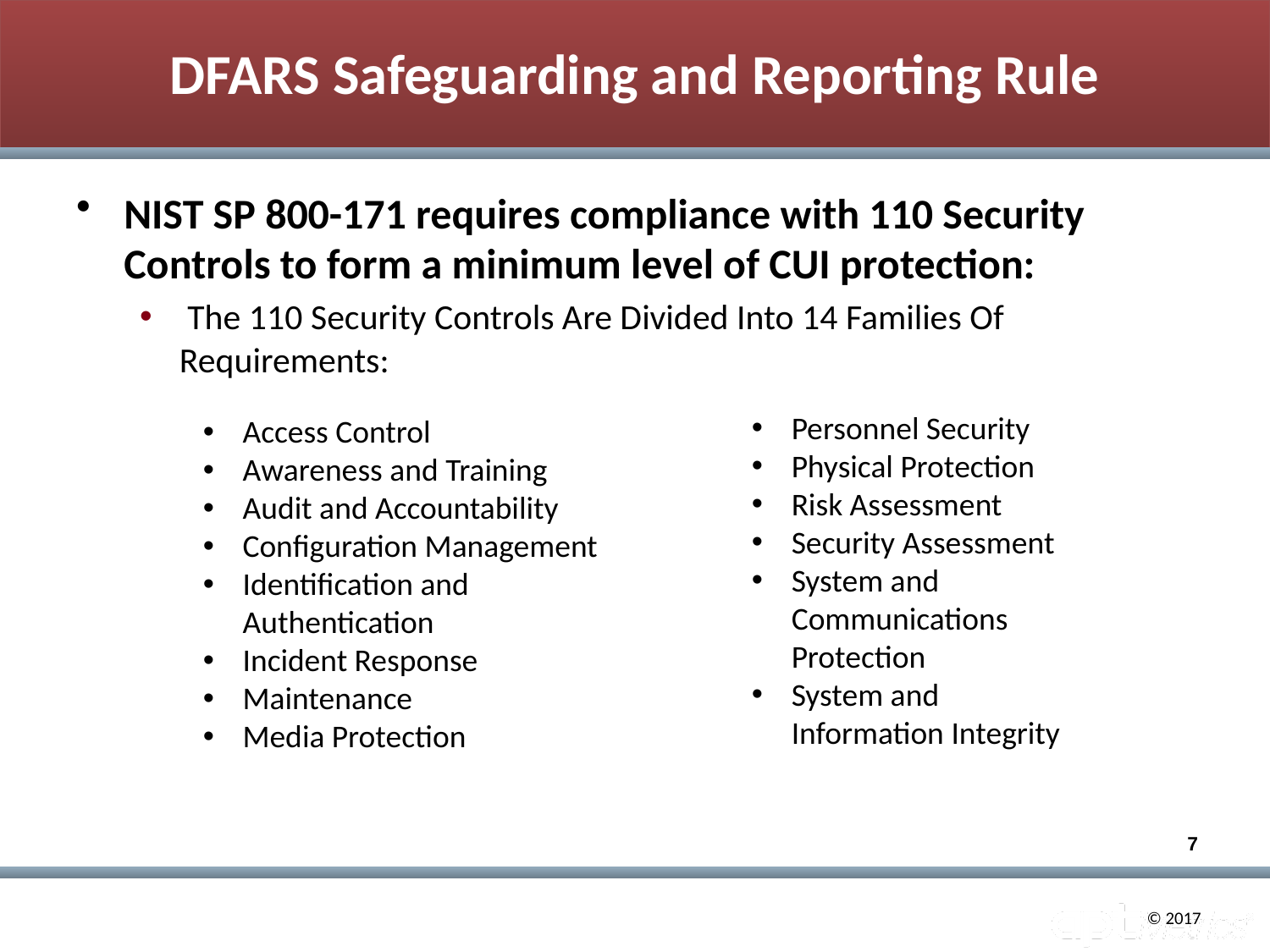

# DFARS Safeguarding and Reporting Rule
NIST SP 800-171 requires compliance with 110 Security Controls to form a minimum level of CUI protection:
 The 110 Security Controls Are Divided Into 14 Families Of Requirements:
Personnel Security
Physical Protection
Risk Assessment
Security Assessment
System and Communications Protection
System and Information Integrity
Access Control
Awareness and Training
Audit and Accountability
Configuration Management
Identification and Authentication
Incident Response
Maintenance
Media Protection